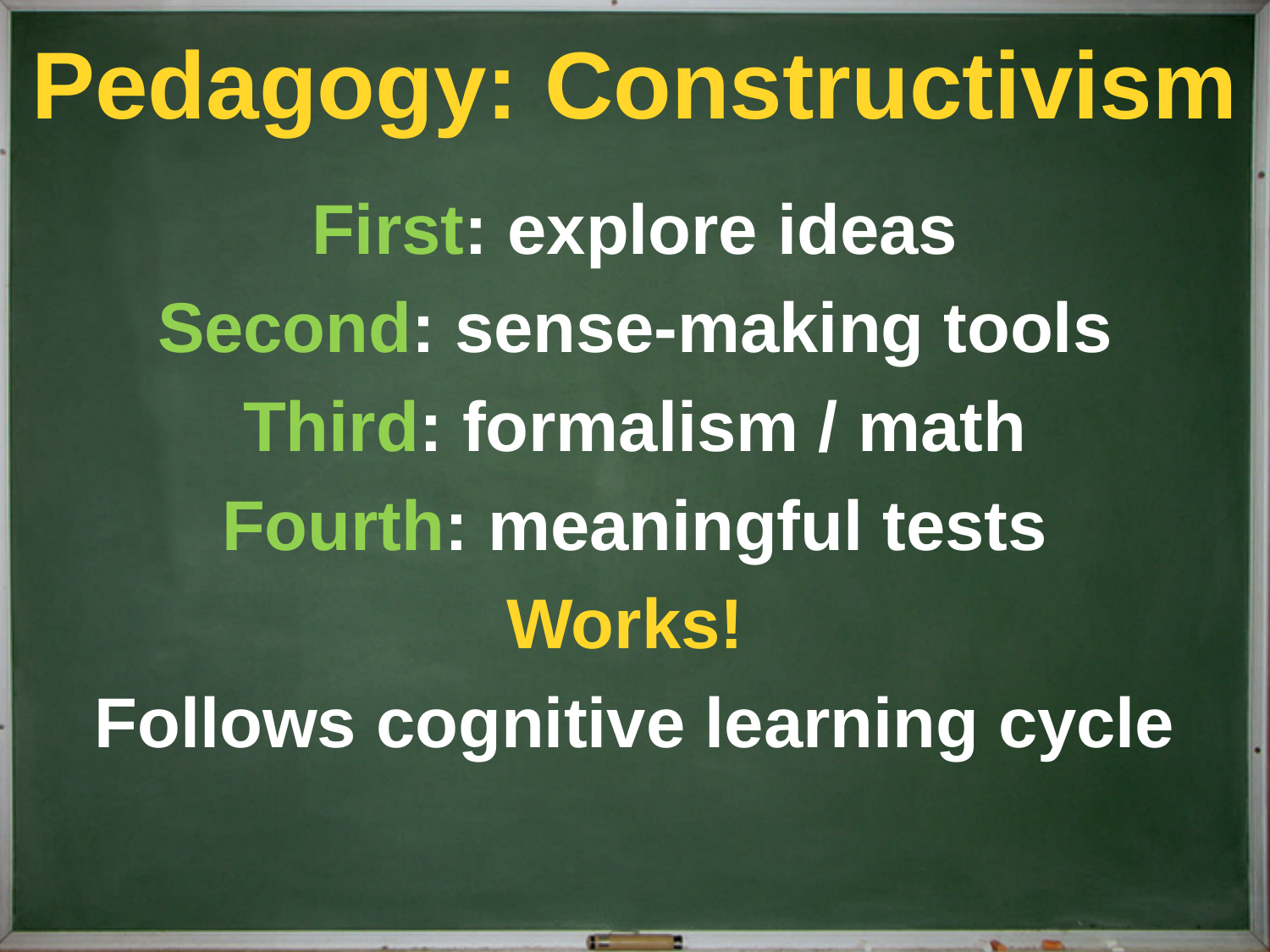

# Pedagogy: Constructivism
First: explore ideas
Second: sense-making tools
Third: formalism / math
Fourth: meaningful tests
Works!
Follows cognitive learning cycle